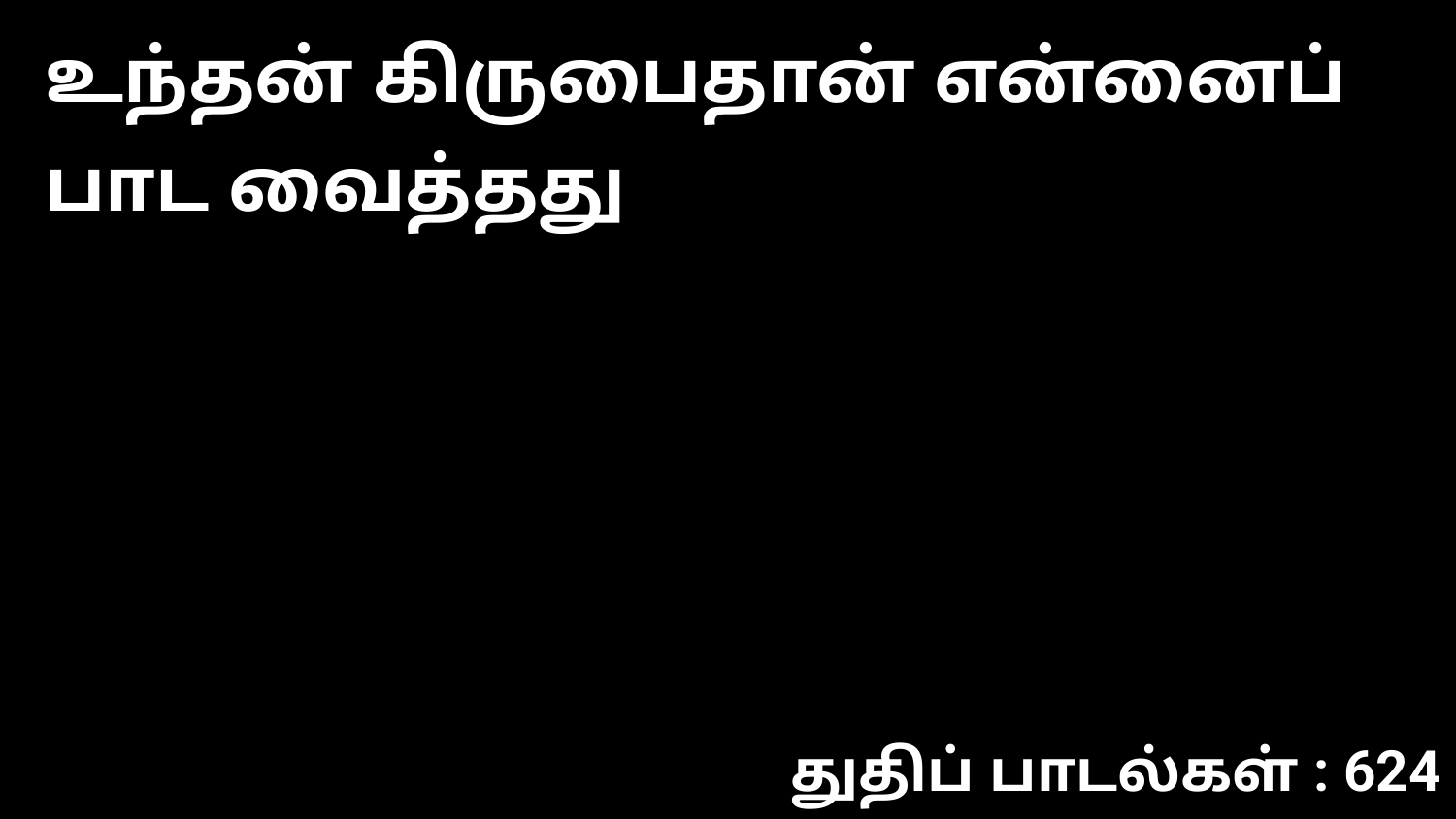

உந்தன் கிருபைதான் என்னைப் பாட வைத்தது
துதிப் பாடல்கள் : 624